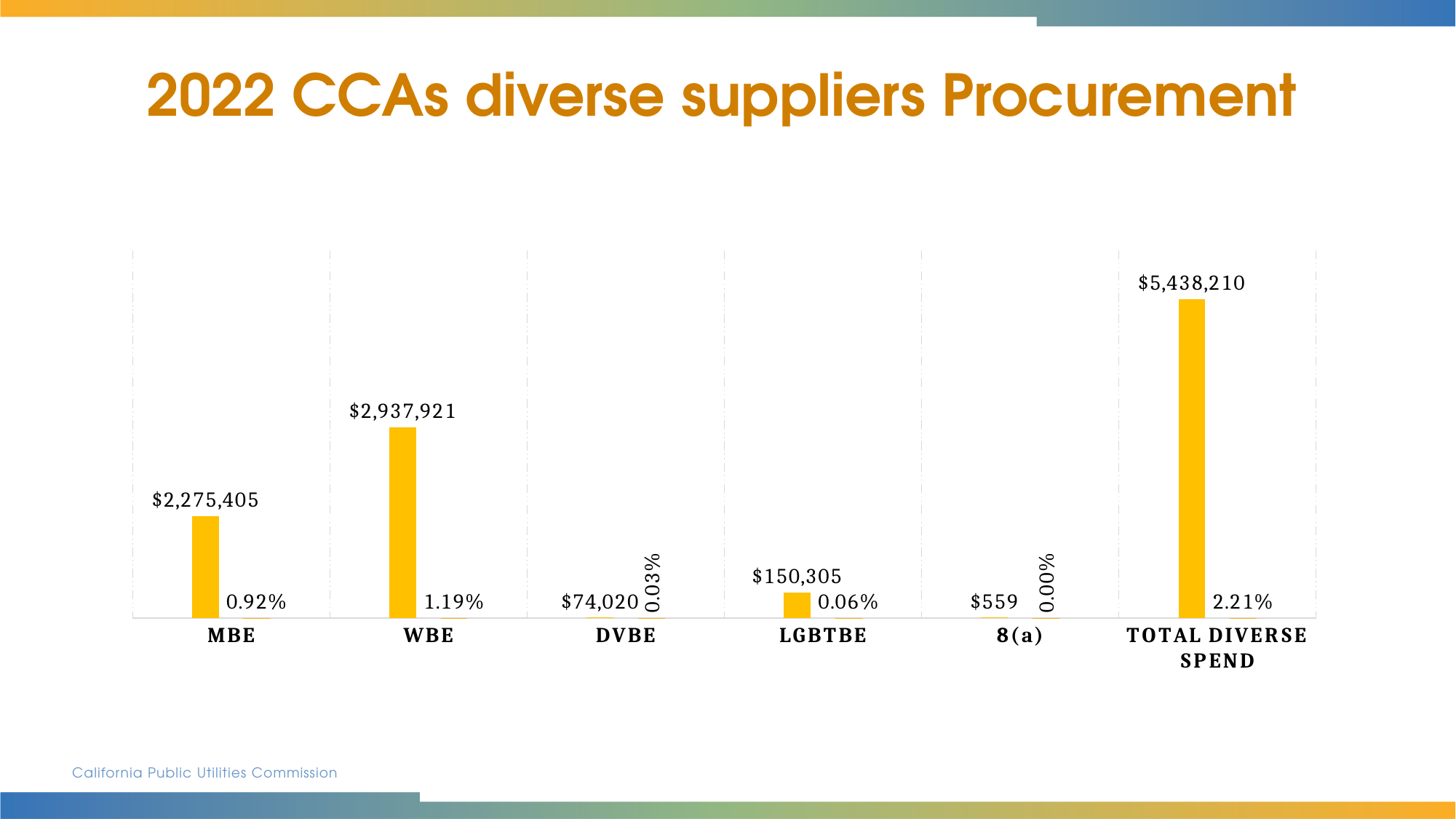

# 2022 CCAs diverse suppliers Procurement

### Chart

| Category |  |  |
|---|---|---|
| MBE | 1109368.34346 | 0.004415536445535562 |
| WBE | 2074602.97559 | 0.008257388181966332 |
| DVBE | 2964.1386599999996 | 1.1797941017525405e-05 |
| LGBTBE | 279563.5 | 0.0011127258411227508 |
| 8(a) | 4000.0 | 1.5920902995172844e-05 |
| TOTAL DIVERSE SPEND | 3470498.9577099993 | 0.01381336931263734 |